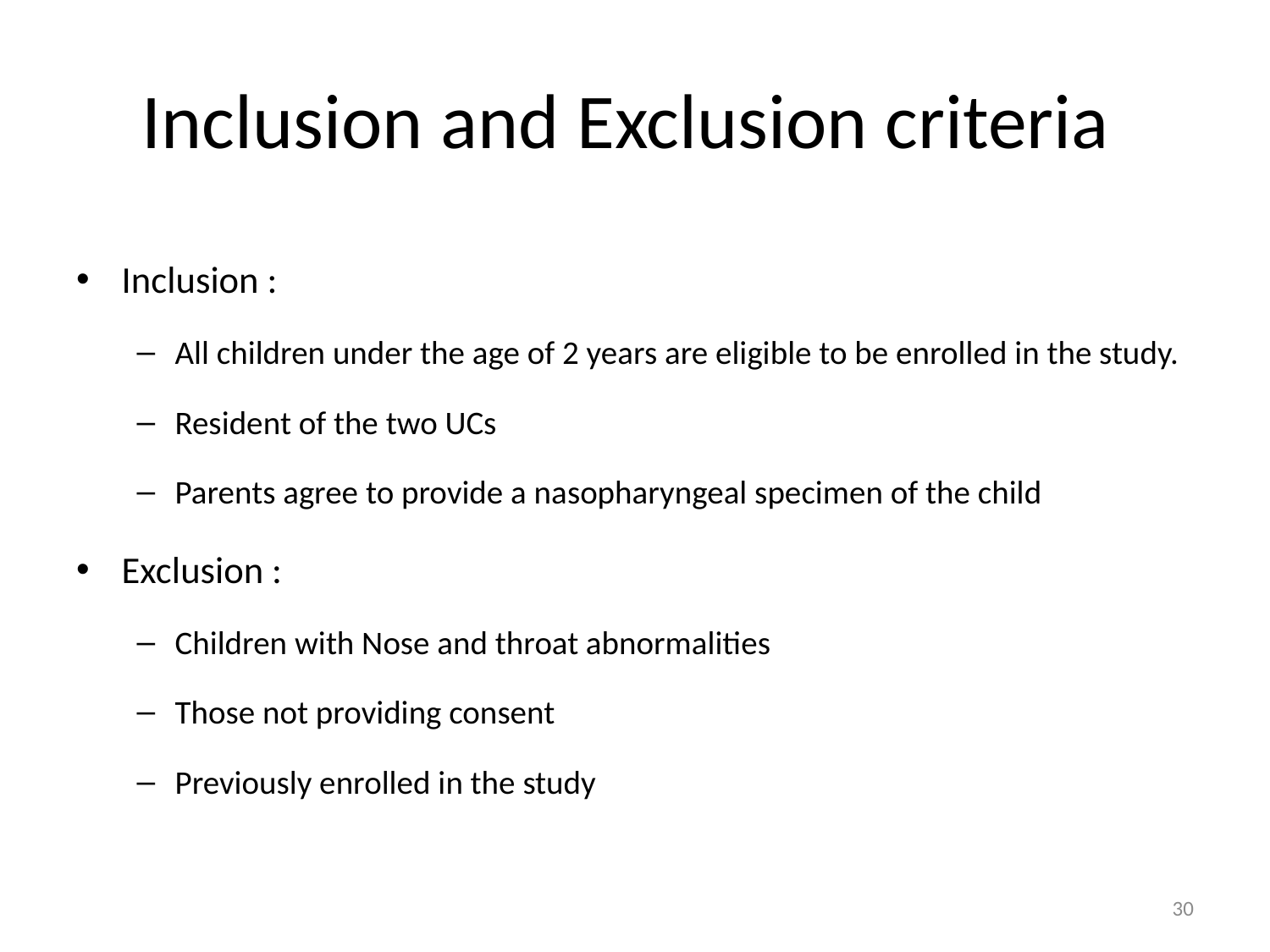

# Inclusion and Exclusion criteria
Inclusion :
All children under the age of 2 years are eligible to be enrolled in the study.
Resident of the two UCs
Parents agree to provide a nasopharyngeal specimen of the child
Exclusion :
Children with Nose and throat abnormalities
Those not providing consent
Previously enrolled in the study
30